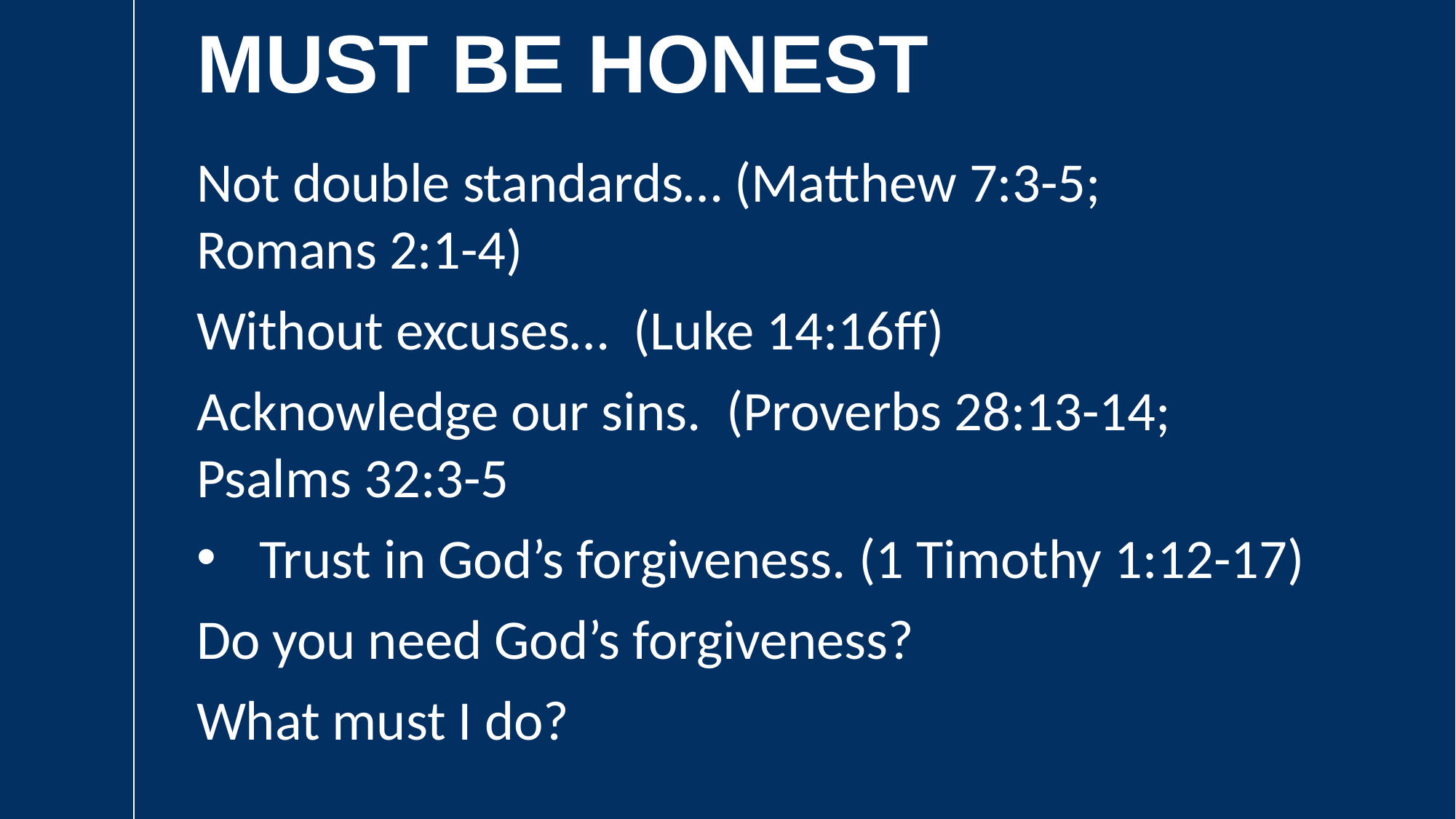

# must be HONEST
Not double standards… (Matthew 7:3-5;
Romans 2:1-4)
Without excuses…  (Luke 14:16ff)
Acknowledge our sins.  (Proverbs 28:13-14;
Psalms 32:3-5
Trust in God’s forgiveness. (1 Timothy 1:12-17)
Do you need God’s forgiveness?
What must I do?